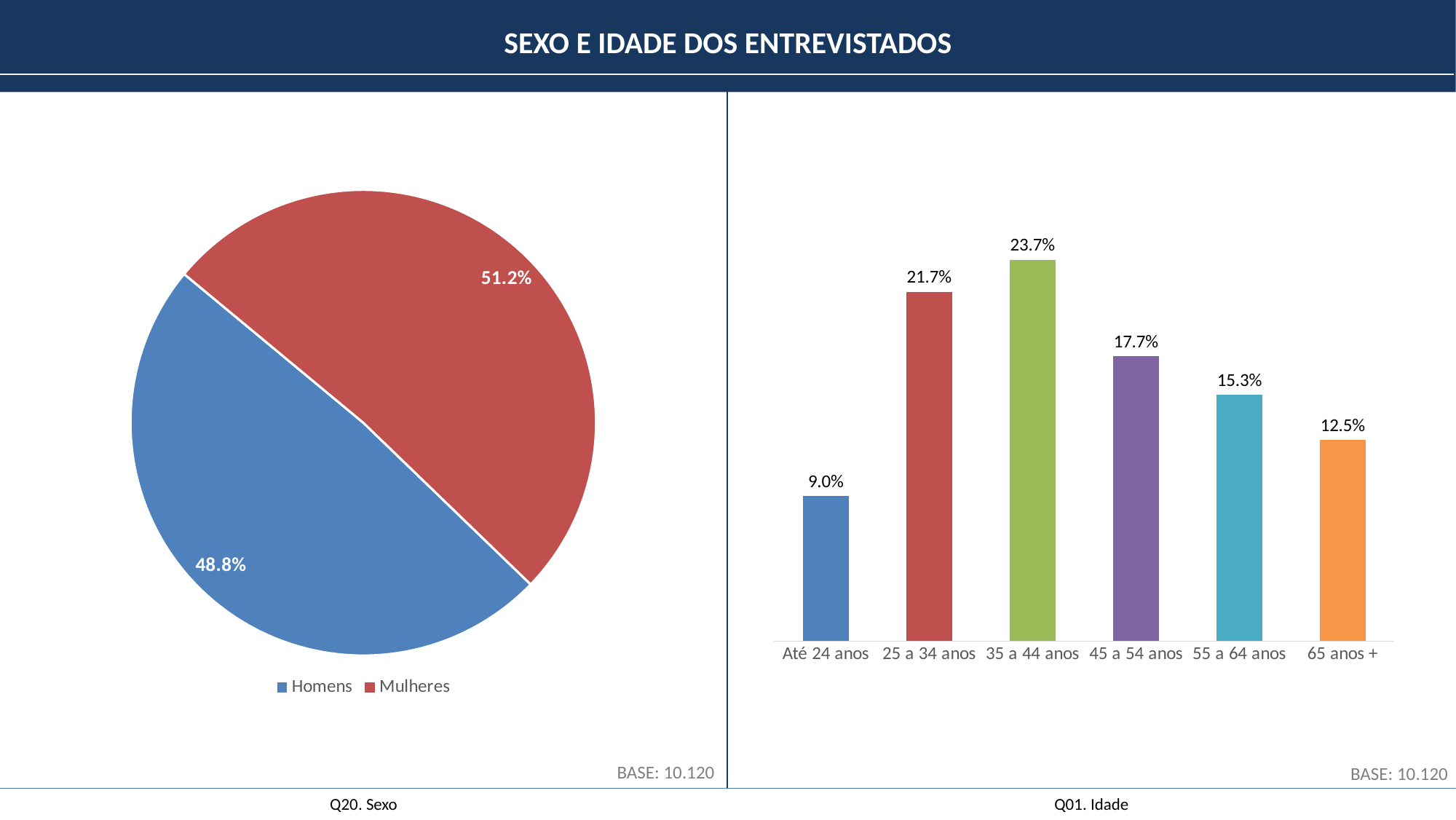

SEXO E IDADE DOS ENTREVISTADOS

### Chart

| Category | Série 1 |
|---|---|
| Até 24 anos | 0.09 |
| 25 a 34 anos | 0.217 |
| 35 a 44 anos | 0.237 |
| 45 a 54 anos | 0.177 |
| 55 a 64 anos | 0.153 |
| 65 anos + | 0.125 |

### Chart

| Category | Coluna1 |
|---|---|
| Homens | 0.488 |
| Mulheres | 0.512 |
BASE: 10.120
BASE: 10.120
Q20. Sexo
Q01. Idade